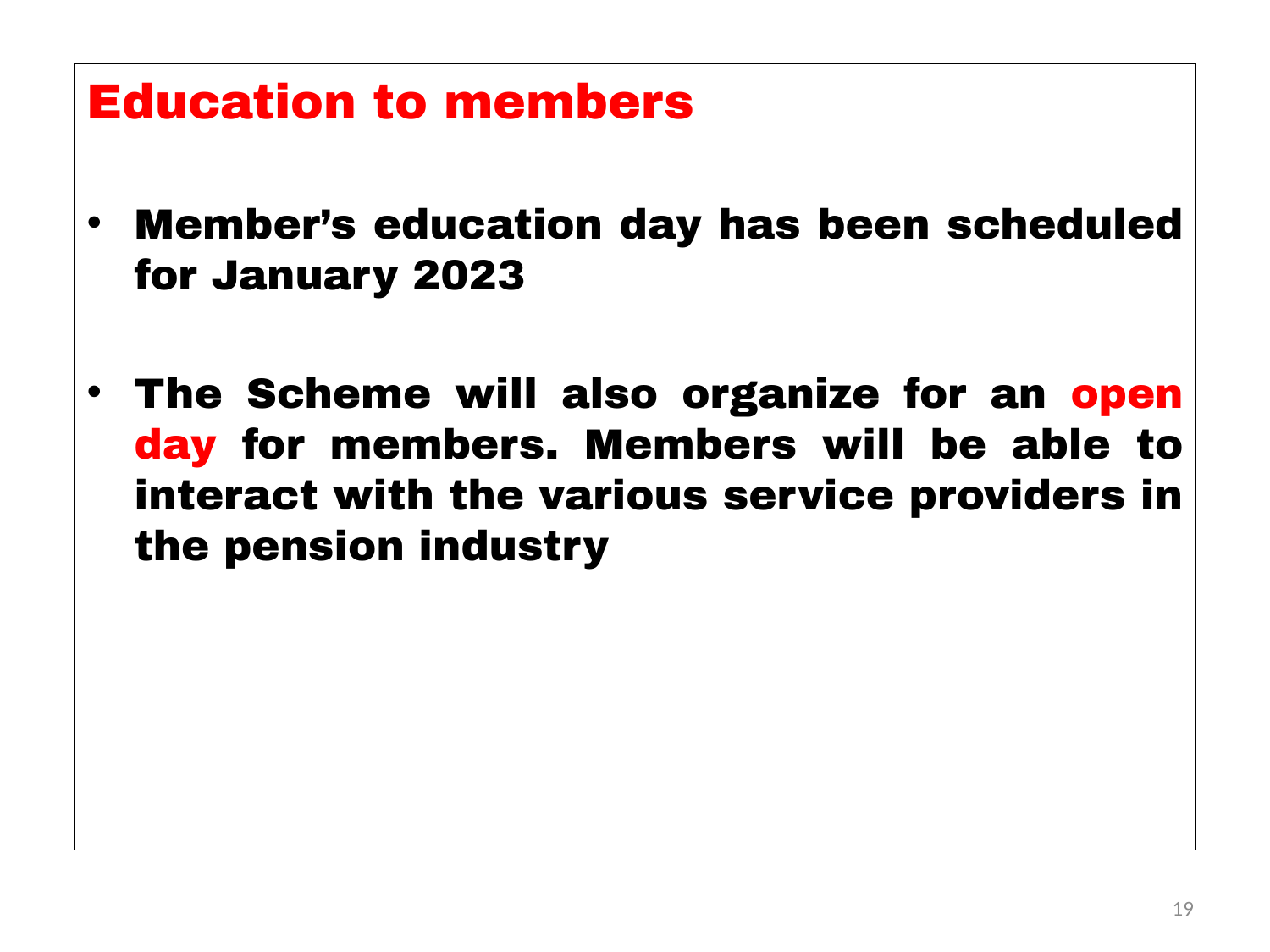

Education to members

Member’s education day has been scheduled for January 2023

The Scheme will also organize for an open day for members. Members will be able to interact with the various service providers in the pension industry

19